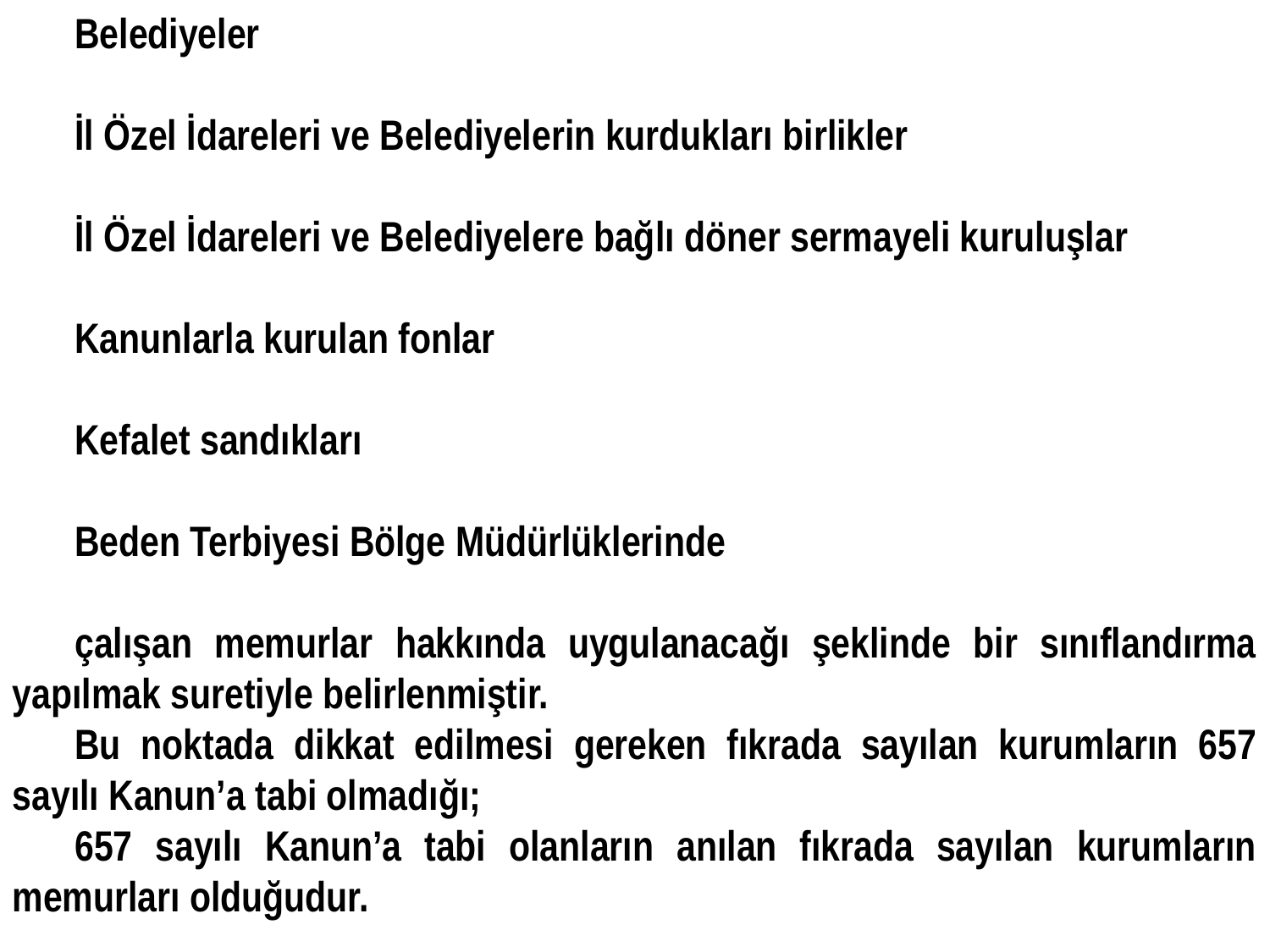

Belediyeler

İl Özel İdareleri ve Belediyelerin kurdukları birlikler

İl Özel İdareleri ve Belediyelere bağlı döner sermayeli kuruluşlar

Kanunlarla kurulan fonlar

Kefalet sandıkları

Beden Terbiyesi Bölge Müdürlüklerinde

çalışan memurlar hakkında uygulanacağı şeklinde bir sınıflandırma yapılmak suretiyle belirlenmiştir.
Bu noktada dikkat edilmesi gereken fıkrada sayılan kurumların 657 sayılı Kanun’a tabi olmadığı;
657 sayılı Kanun’a tabi olanların anılan fıkrada sayılan kurumların memurları olduğudur.